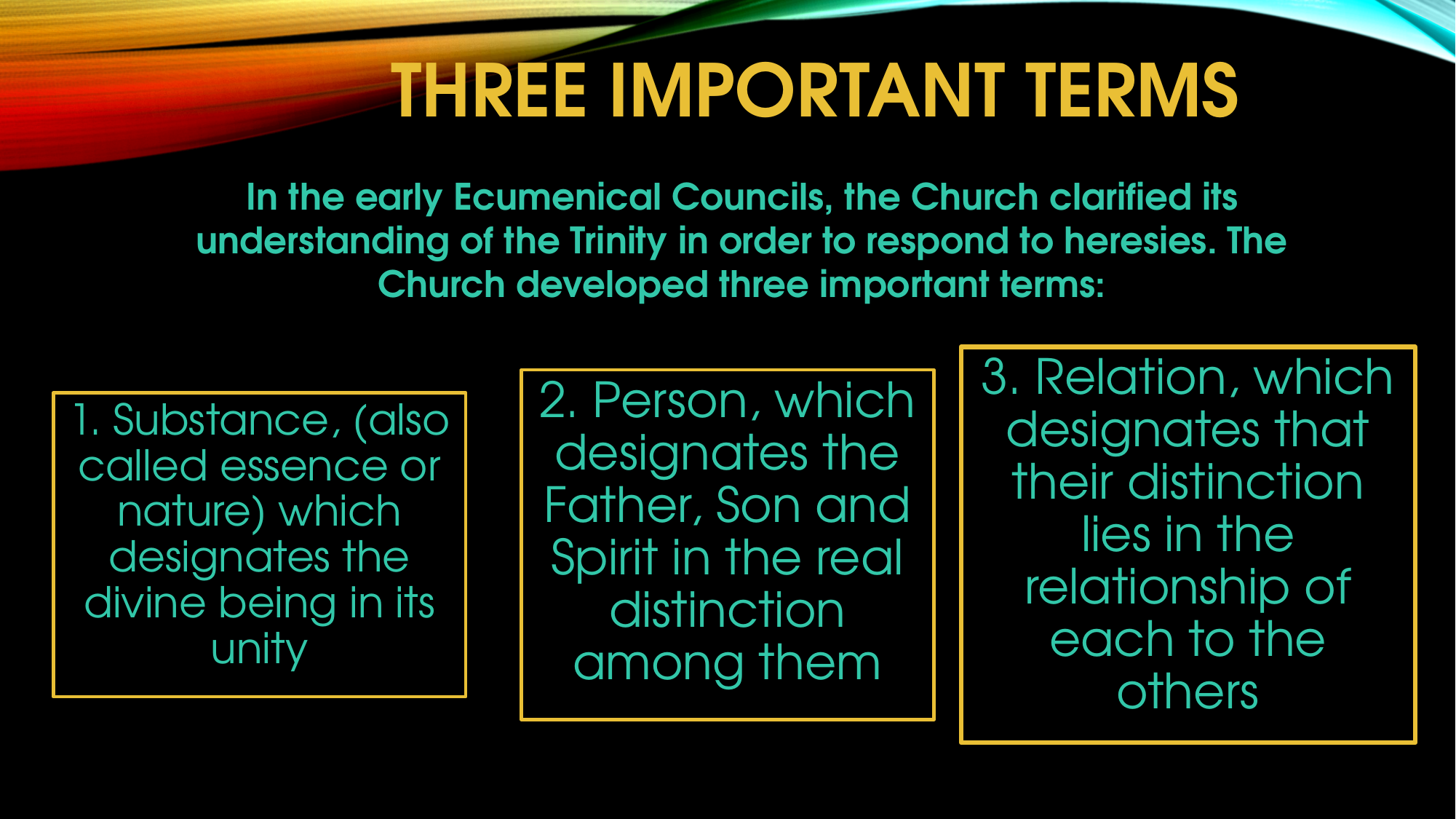

# Three Important Terms
In the early Ecumenical Councils, the Church clarified its understanding of the Trinity in order to respond to heresies. The Church developed three important terms:
3. Relation, which designates that their distinction lies in the relationship of each to the others
2. Person, which designates the Father, Son and Spirit in the real distinction among them
1. Substance, (also called essence or nature) which designates the divine being in its unity